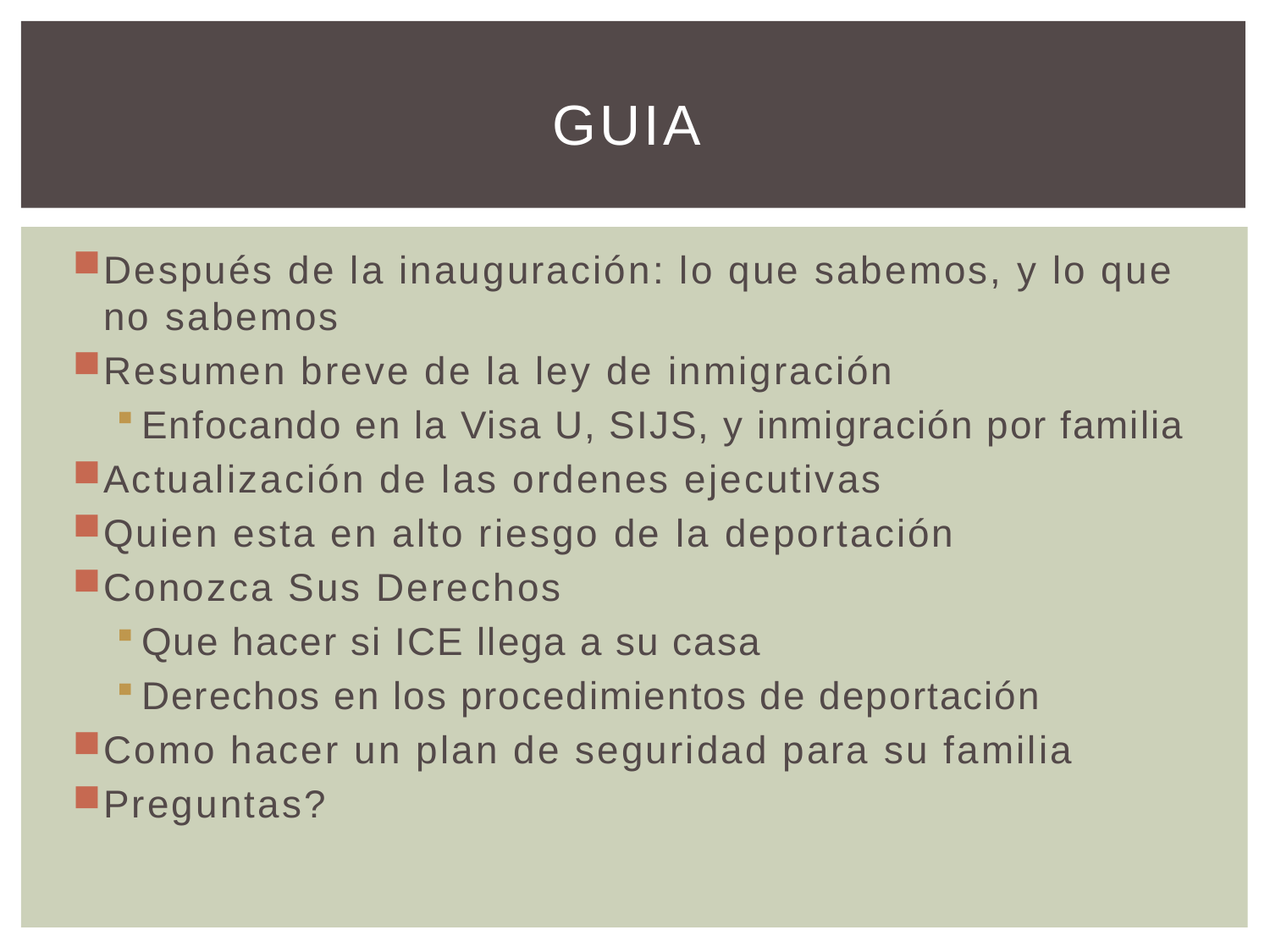

# GUIA
Después de la inauguración: lo que sabemos, y lo que no sabemos
Resumen breve de la ley de inmigración
Enfocando en la Visa U, SIJS, y inmigración por familia
Actualización de las ordenes ejecutivas
Quien esta en alto riesgo de la deportación
Conozca Sus Derechos
Que hacer si ICE llega a su casa
Derechos en los procedimientos de deportación
Como hacer un plan de seguridad para su familia
Preguntas?